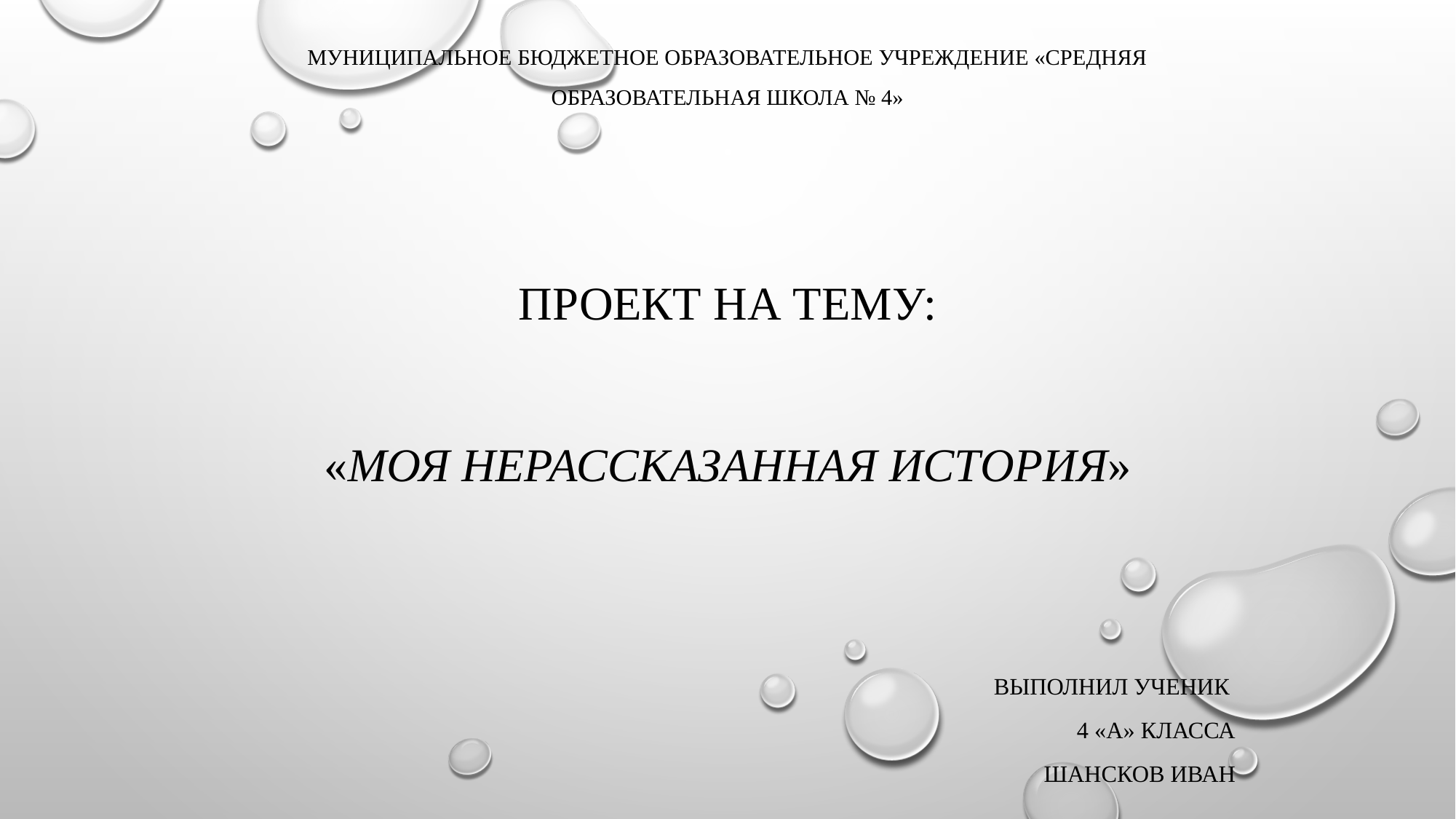

# Муниципальное бюджетное образовательное учреждение «средняя образовательная школа № 4»

Проект на тему:

«Моя нерассказанная история»

Выполнил ученик
4 «А» класса
Шансков Иван